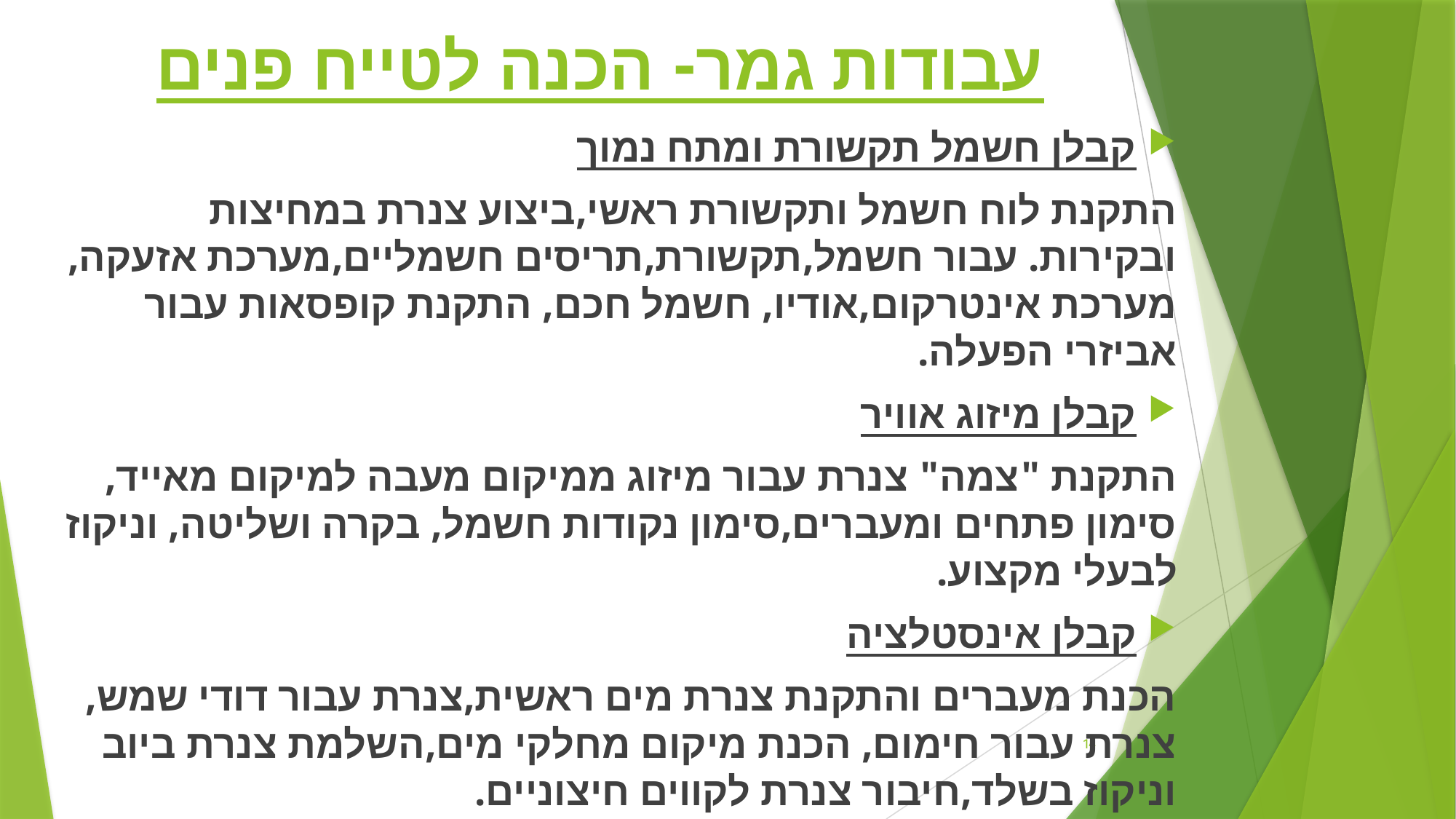

# עבודות גמר- הכנה לטייח פנים
קבלן חשמל תקשורת ומתח נמוך
התקנת לוח חשמל ותקשורת ראשי,ביצוע צנרת במחיצות ובקירות. עבור חשמל,תקשורת,תריסים חשמליים,מערכת אזעקה,מערכת אינטרקום,אודיו, חשמל חכם, התקנת קופסאות עבור אביזרי הפעלה.
קבלן מיזוג אוויר
התקנת "צמה" צנרת עבור מיזוג ממיקום מעבה למיקום מאייד,סימון פתחים ומעברים,סימון נקודות חשמל, בקרה ושליטה, וניקוז לבעלי מקצוע.
קבלן אינסטלציה
הכנת מעברים והתקנת צנרת מים ראשית,צנרת עבור דודי שמש, צנרת עבור חימום, הכנת מיקום מחלקי מים,השלמת צנרת ביוב וניקוז בשלד,חיבור צנרת לקווים חיצוניים.

14